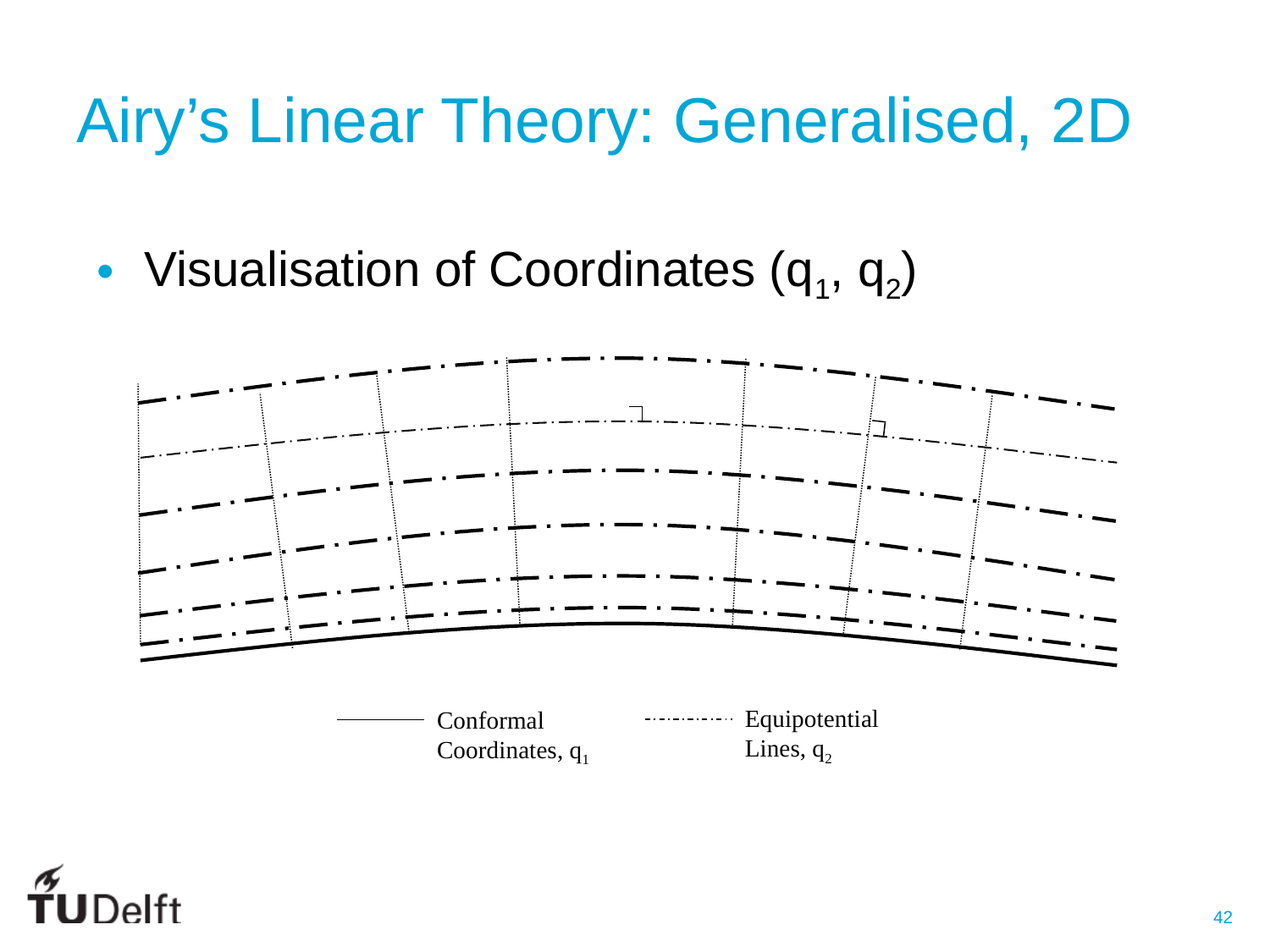

# Airy’s Linear Theory: Generalised, 2D
Visualisation of Coordinates (q1, q2)
0

Equipotential Lines, q2
Conformal Coordinates, q1